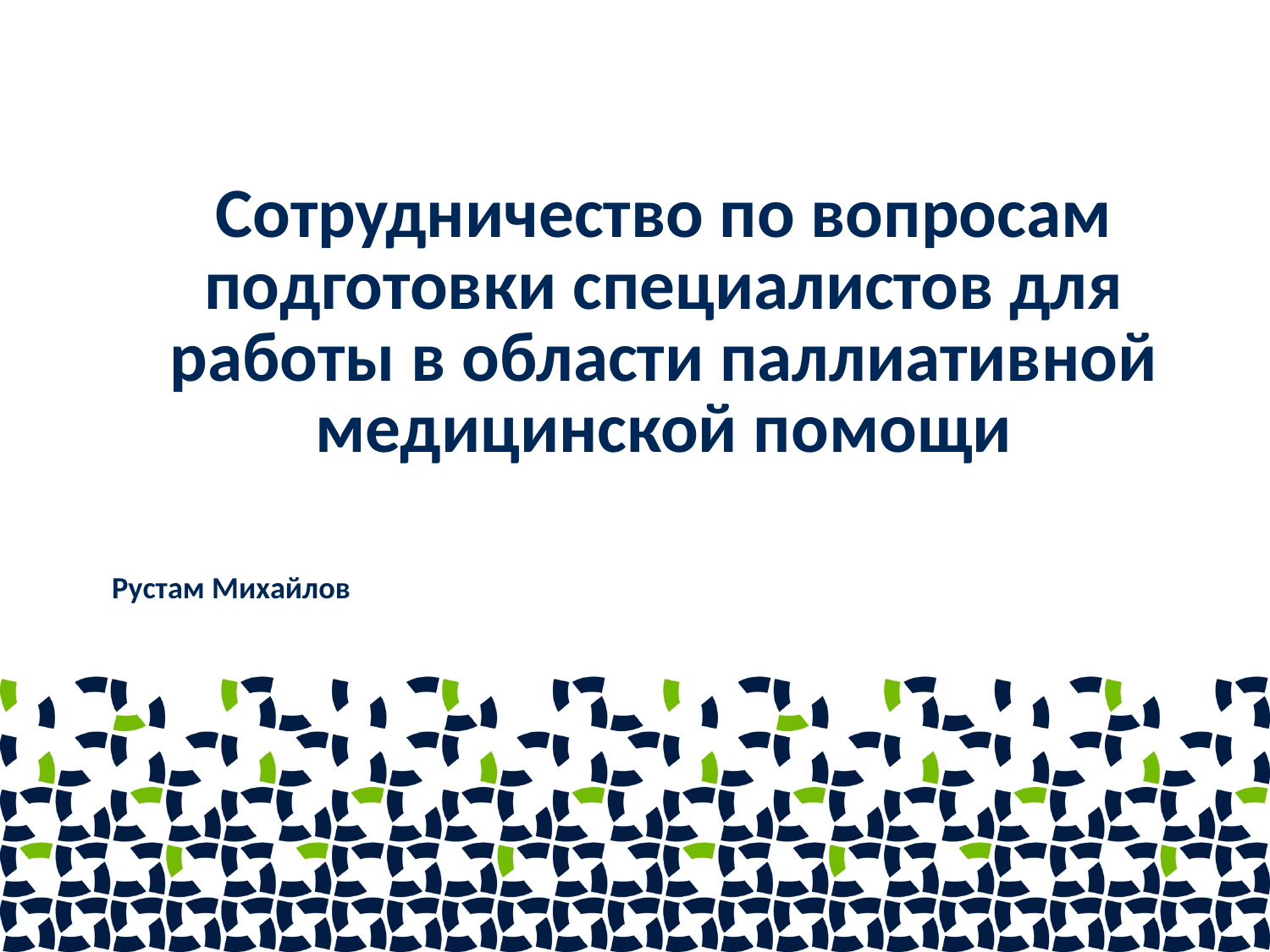

# Сотрудничество по вопросам подготовки специалистов для работы в области паллиативной медицинской помощи
Рустам Михайлов